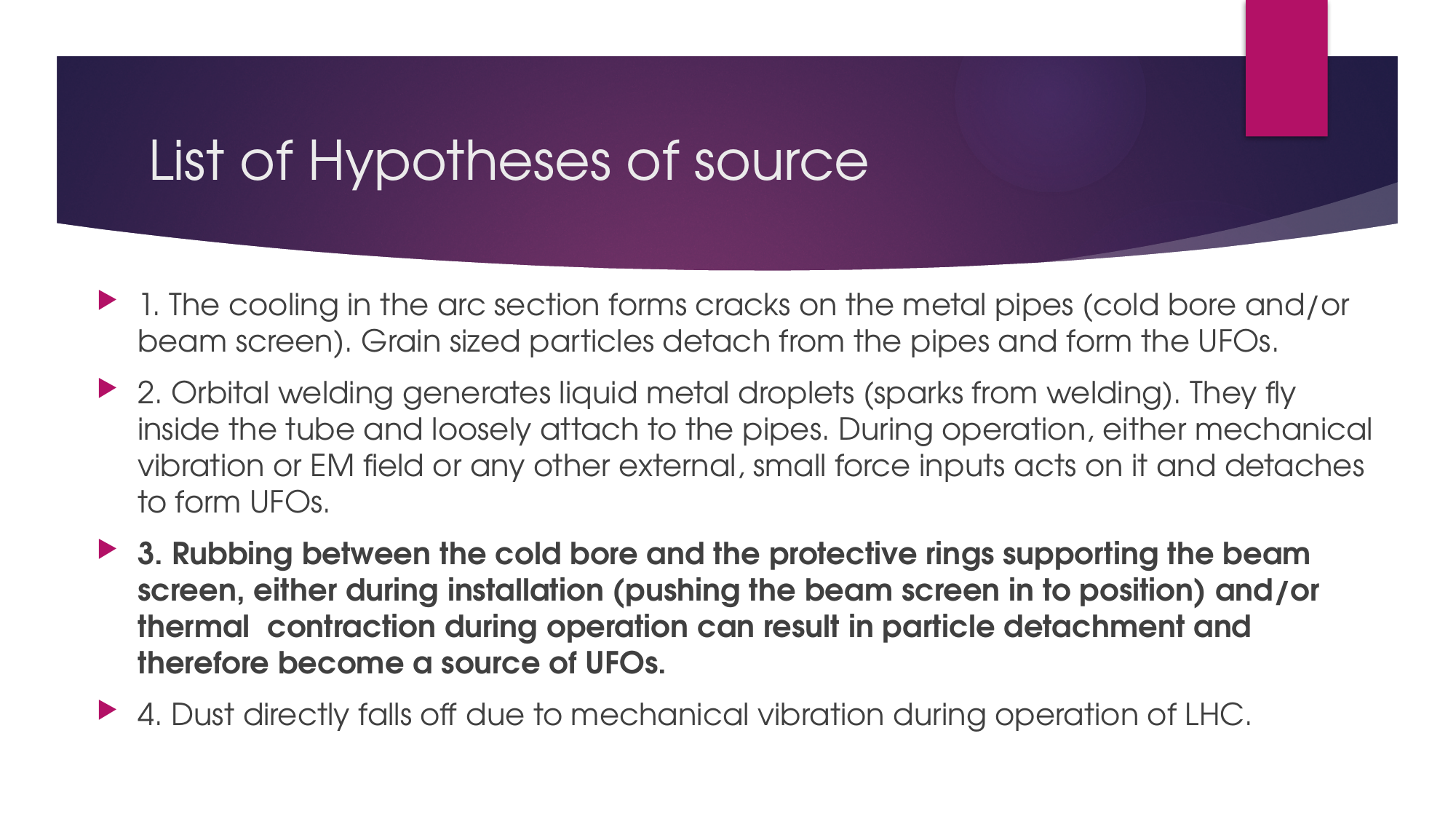

# List of Hypotheses of source
1. The cooling in the arc section forms cracks on the metal pipes (cold bore and/or beam screen). Grain sized particles detach from the pipes and form the UFOs.
2. Orbital welding generates liquid metal droplets (sparks from welding). They fly inside the tube and loosely attach to the pipes. During operation, either mechanical vibration or EM field or any other external, small force inputs acts on it and detaches to form UFOs.
3. Rubbing between the cold bore and the protective rings supporting the beam screen, either during installation (pushing the beam screen in to position) and/or thermal  contraction during operation can result in particle detachment and therefore become a source of UFOs.
4. Dust directly falls off due to mechanical vibration during operation of LHC.